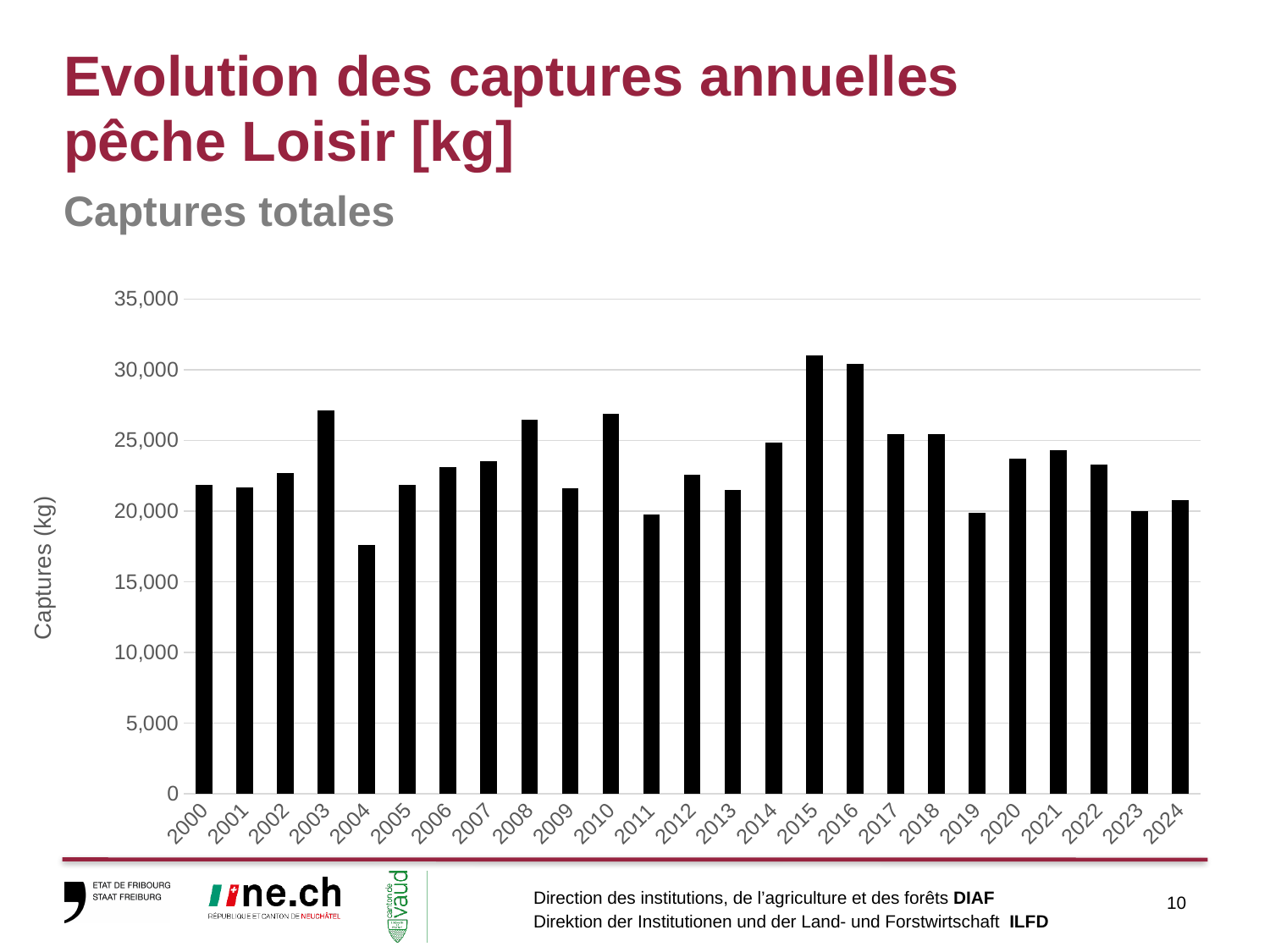

# Evolution des captures annuelles pêche Loisir [kg]
Captures totales

### Chart

| Category | Captures (kg) |
|---|---|
| 2000 | 21878.5 |
| 2001 | 21701.750000000007 |
| 2002 | 22668.8 |
| 2003 | 27089.699999999997 |
| 2004 | 17607.979999999992 |
| 2005 | 21831.500000000007 |
| 2006 | 23109.0 |
| 2007 | 23519.0 |
| 2008 | 26490.0 |
| 2009 | 21635.0 |
| 2010 | 26902.0 |
| 2011 | 19756.0 |
| 2012 | 22579.0 |
| 2013 | 21484.0 |
| 2014 | 24833.0 |
| 2015 | 30995.0 |
| 2016 | 30383.0 |
| 2017 | 25452.750000000004 |
| 2018 | 25419.65 |
| 2019 | 19871.0 |
| 2020 | 23705.0 |
| 2021 | 24316.0 |
| 2022 | 23279.0 |
| 2023 | 20028.0 |
| 2024 | 20762.822900000003 |